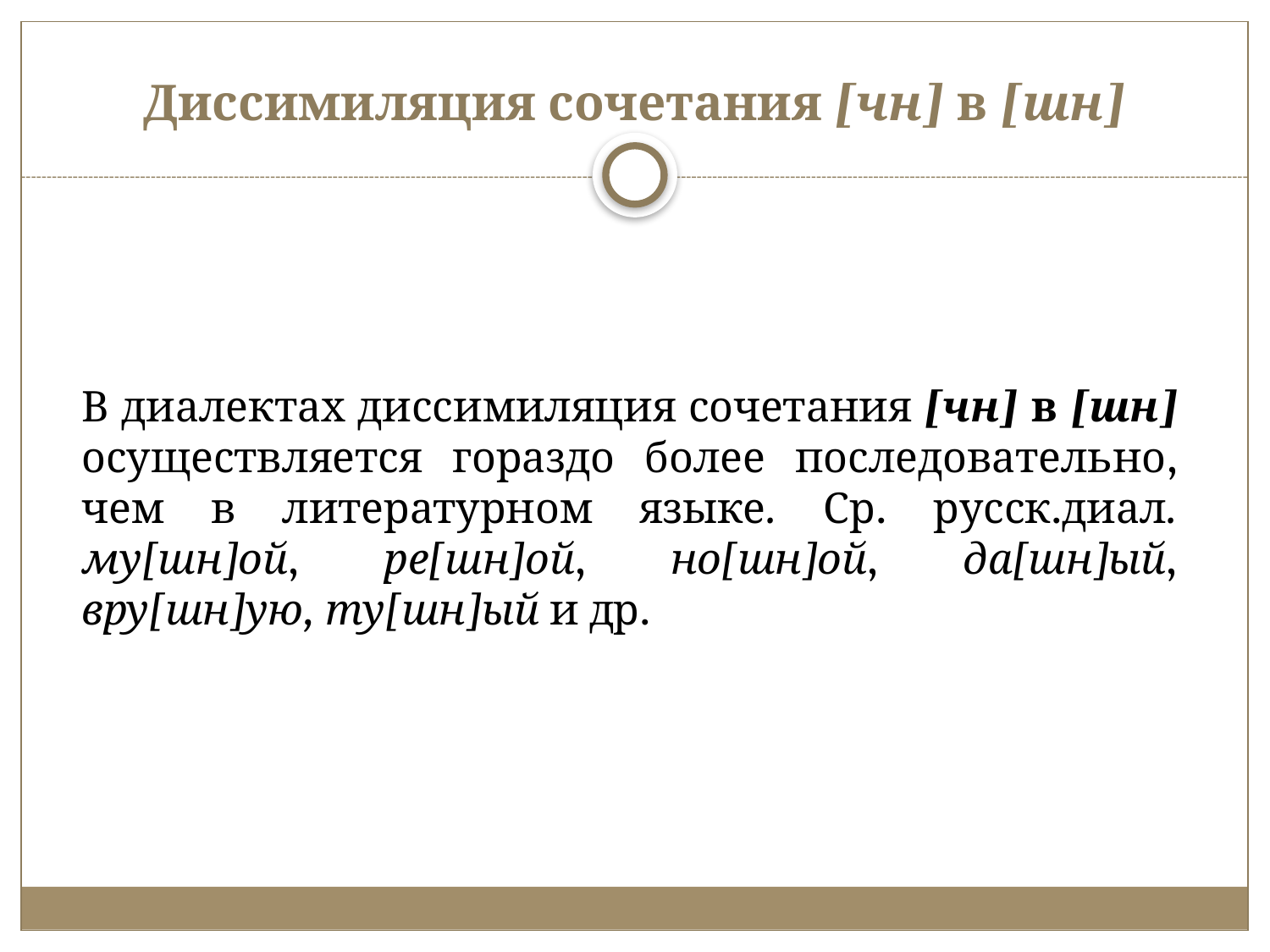

# Диссимиляция сочетания [чн] в [шн]
В диалектах диссимиляция сочетания [чн] в [шн] осуществляется гораздо более последовательно, чем в литературном языке. Ср. русск.диал. му[шн]ой, ре[шн]ой, но[шн]ой, да[шн]ый, вру[шн]ую, ту[шн]ый и др.